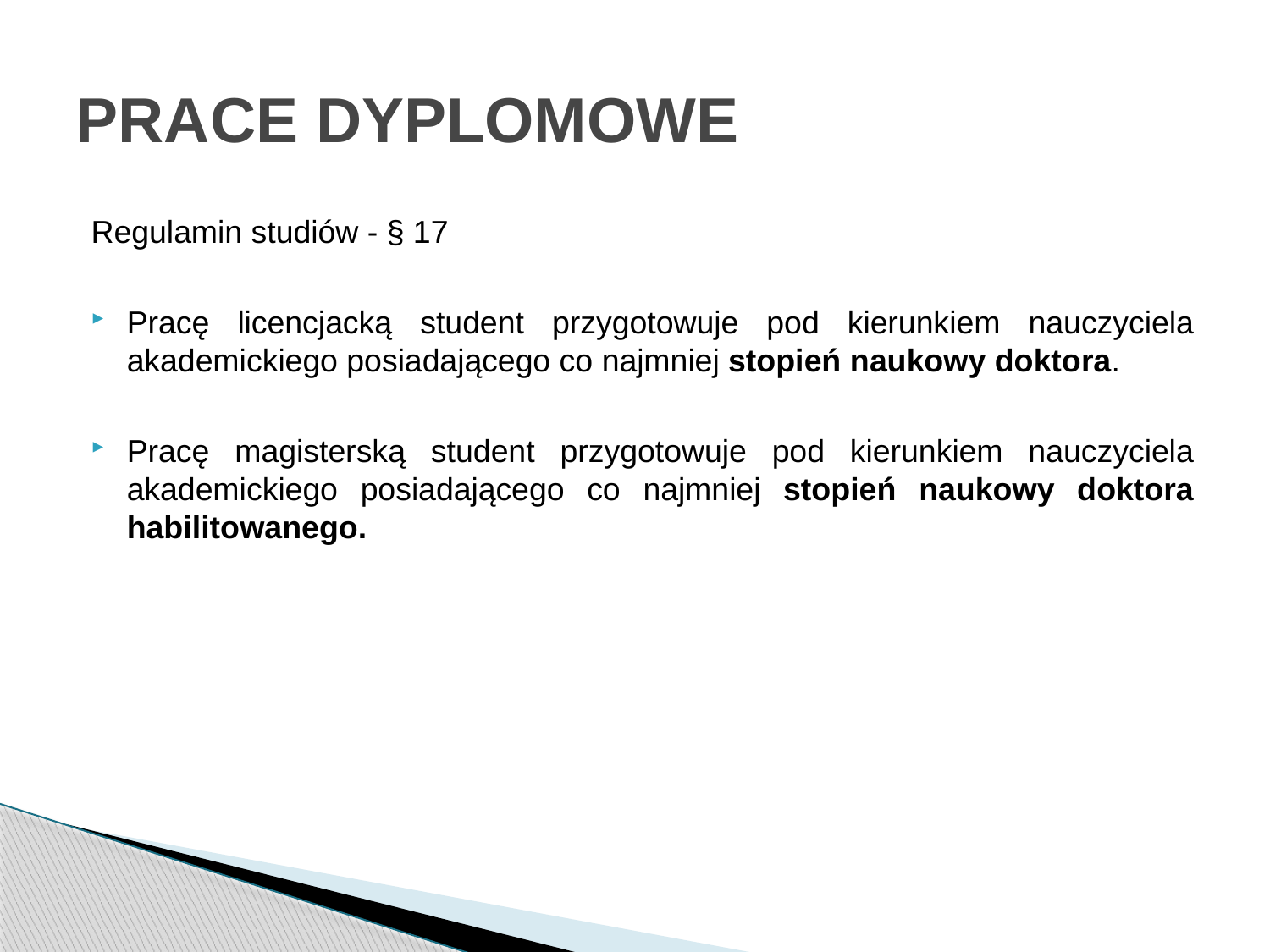

# PRACE DYPLOMOWE
Regulamin studiów - § 17

Pracę licencjacką student przygotowuje pod kierunkiem nauczyciela akademickiego posiadającego co najmniej stopień naukowy doktora.

Pracę magisterską student przygotowuje pod kierunkiem nauczyciela akademickiego posiadającego co najmniej stopień naukowy doktora habilitowanego.